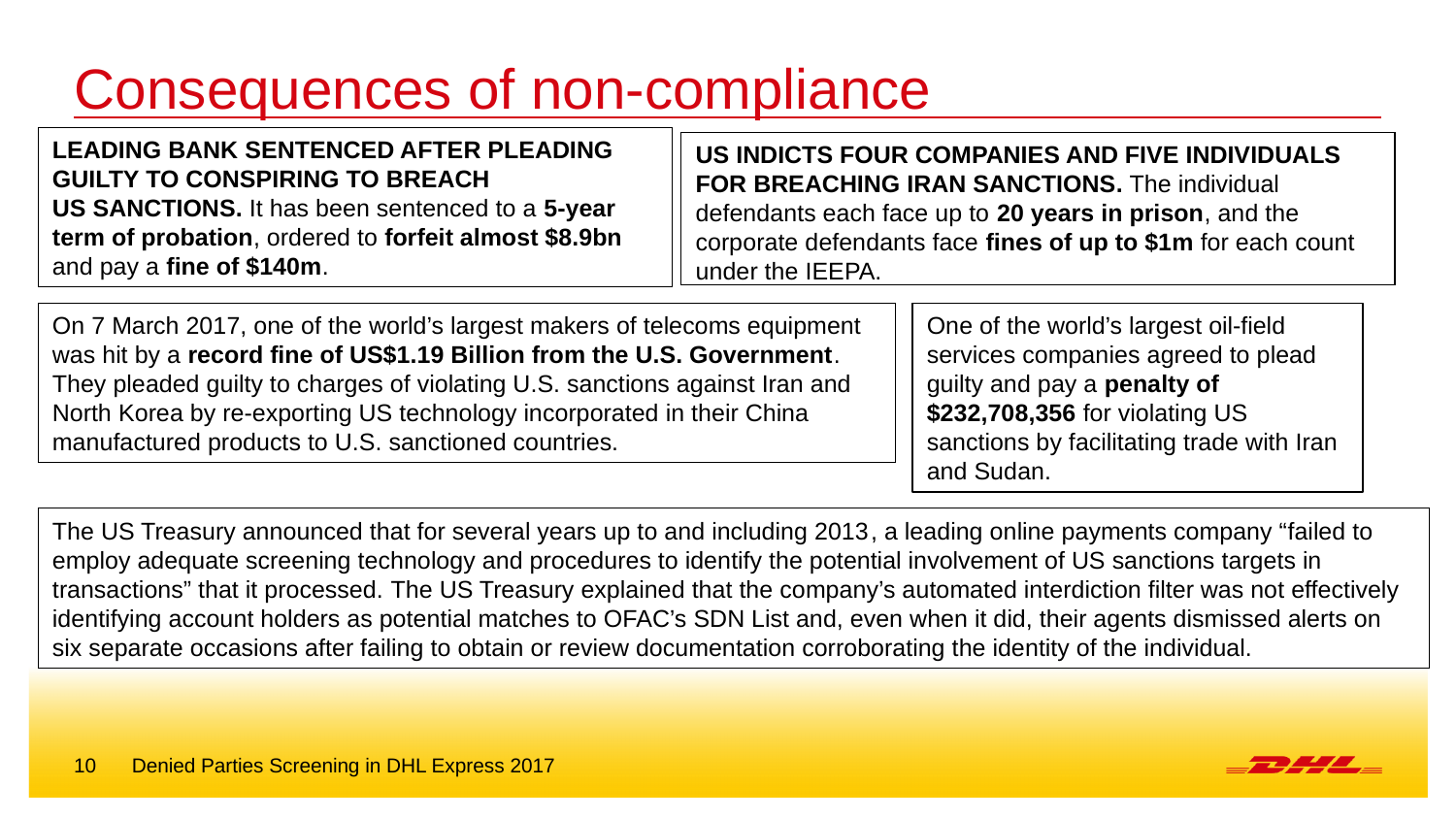

# Consequences of non-compliance
LEADING BANK SENTENCED AFTER PLEADING GUILTY TO CONSPIRING TO BREACH US SANCTIONS. It has been sentenced to a 5-year term of probation, ordered to forfeit almost $8.9bn and pay a fine of $140m.
US INDICTS FOUR COMPANIES AND FIVE INDIVIDUALS FOR BREACHING IRAN SANCTIONS. The individual defendants each face up to 20 years in prison, and the corporate defendants face fines of up to $1m for each count under the IEEPA.
On 7 March 2017, one of the world’s largest makers of telecoms equipment was hit by a record fine of US$1.19 Billion from the U.S. Government.  They pleaded guilty to charges of violating U.S. sanctions against Iran and North Korea by re-exporting US technology incorporated in their China manufactured products to U.S. sanctioned countries.
One of the world’s largest oil-field services companies agreed to plead guilty and pay a penalty of $232,708,356 for violating US sanctions by facilitating trade with Iran and Sudan.
The US Treasury announced that for several years up to and including 2013, a leading online payments company “failed to employ adequate screening technology and procedures to identify the potential involvement of US sanctions targets in transactions” that it processed. The US Treasury explained that the company’s automated interdiction filter was not effectively identifying account holders as potential matches to OFAC’s SDN List and, even when it did, their agents dismissed alerts on six separate occasions after failing to obtain or review documentation corroborating the identity of the individual.